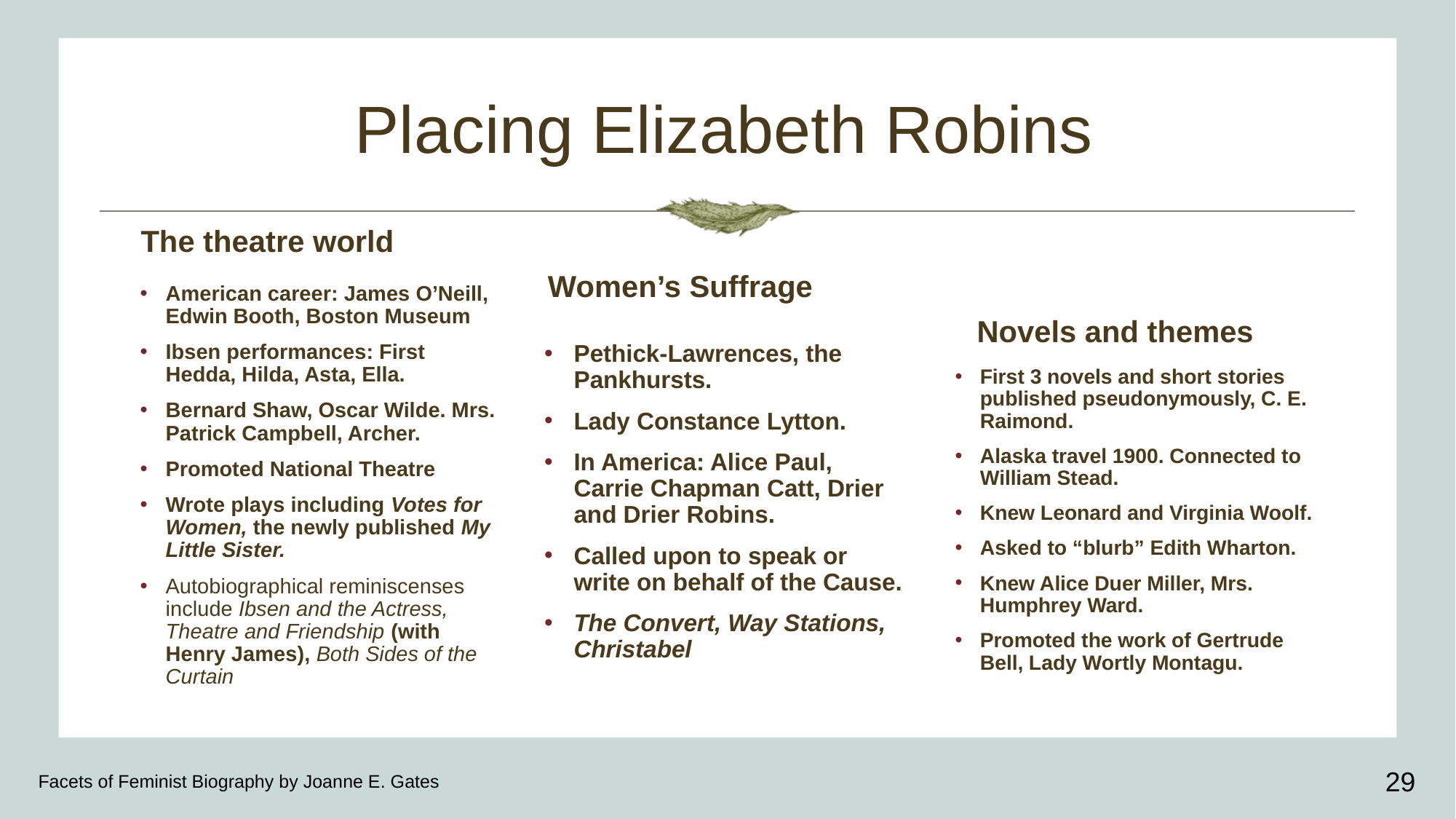

# Placing Elizabeth Robins
The theatre world
Women’s Suffrage
American career: James O’Neill, Edwin Booth, Boston Museum
Ibsen performances: First Hedda, Hilda, Asta, Ella.
Bernard Shaw, Oscar Wilde. Mrs. Patrick Campbell, Archer.
Promoted National Theatre
Wrote plays including Votes for Women, the newly published My Little Sister.
Autobiographical reminiscenses include Ibsen and the Actress, Theatre and Friendship (with Henry James), Both Sides of the Curtain
Novels and themes
Pethick-Lawrences, the Pankhursts.
Lady Constance Lytton.
In America: Alice Paul, Carrie Chapman Catt, Drier and Drier Robins.
Called upon to speak or write on behalf of the Cause.
The Convert, Way Stations, Christabel
First 3 novels and short stories published pseudonymously, C. E. Raimond.
Alaska travel 1900. Connected to William Stead.
Knew Leonard and Virginia Woolf.
Asked to “blurb” Edith Wharton.
Knew Alice Duer Miller, Mrs. Humphrey Ward.
Promoted the work of Gertrude Bell, Lady Wortly Montagu.
Facets of Feminist Biography by Joanne E. Gates
29